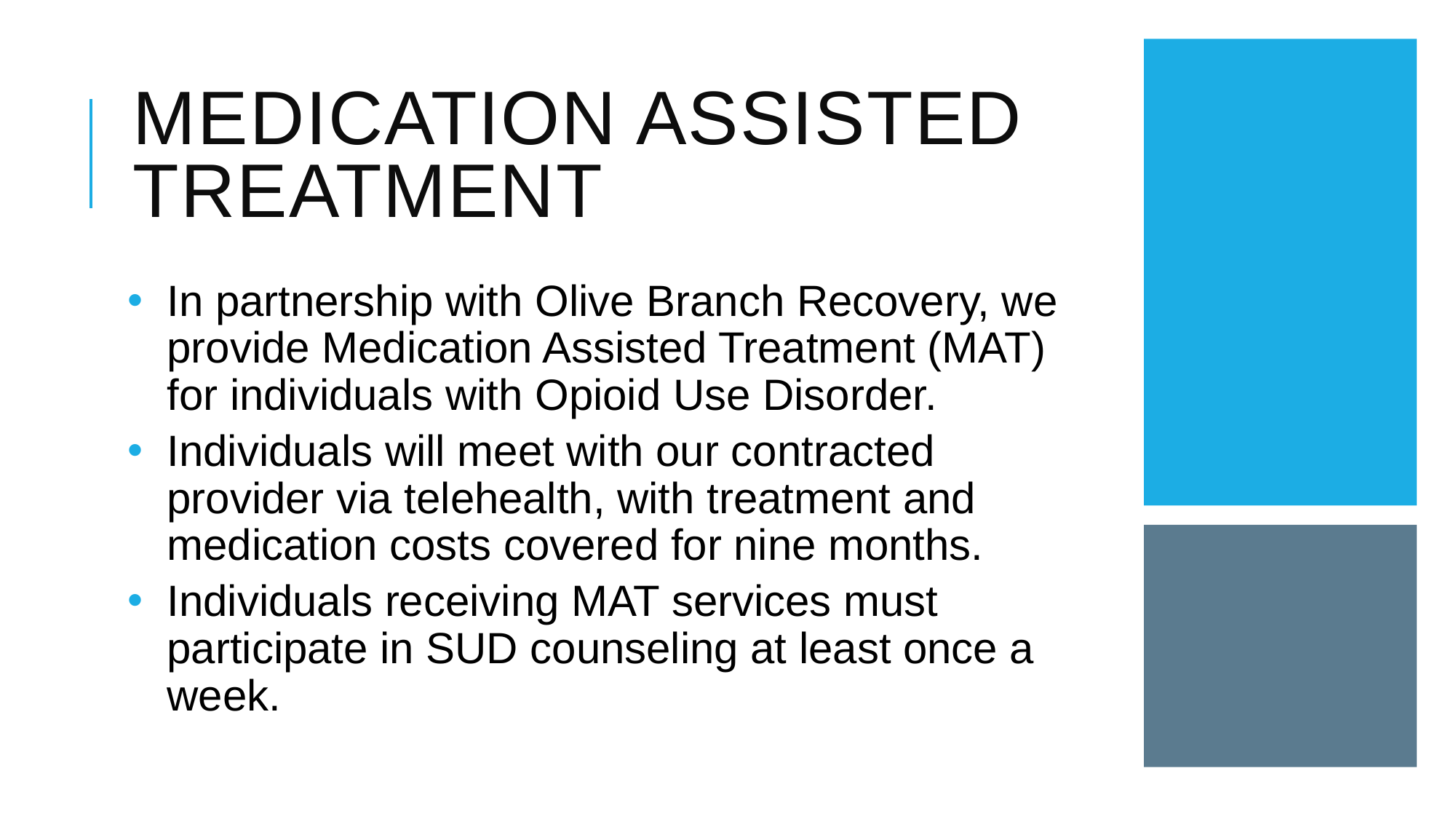

# Medication assisted treatment
In partnership with Olive Branch Recovery, we provide Medication Assisted Treatment (MAT) for individuals with Opioid Use Disorder.
Individuals will meet with our contracted provider via telehealth, with treatment and medication costs covered for nine months.
Individuals receiving MAT services must participate in SUD counseling at least once a week.